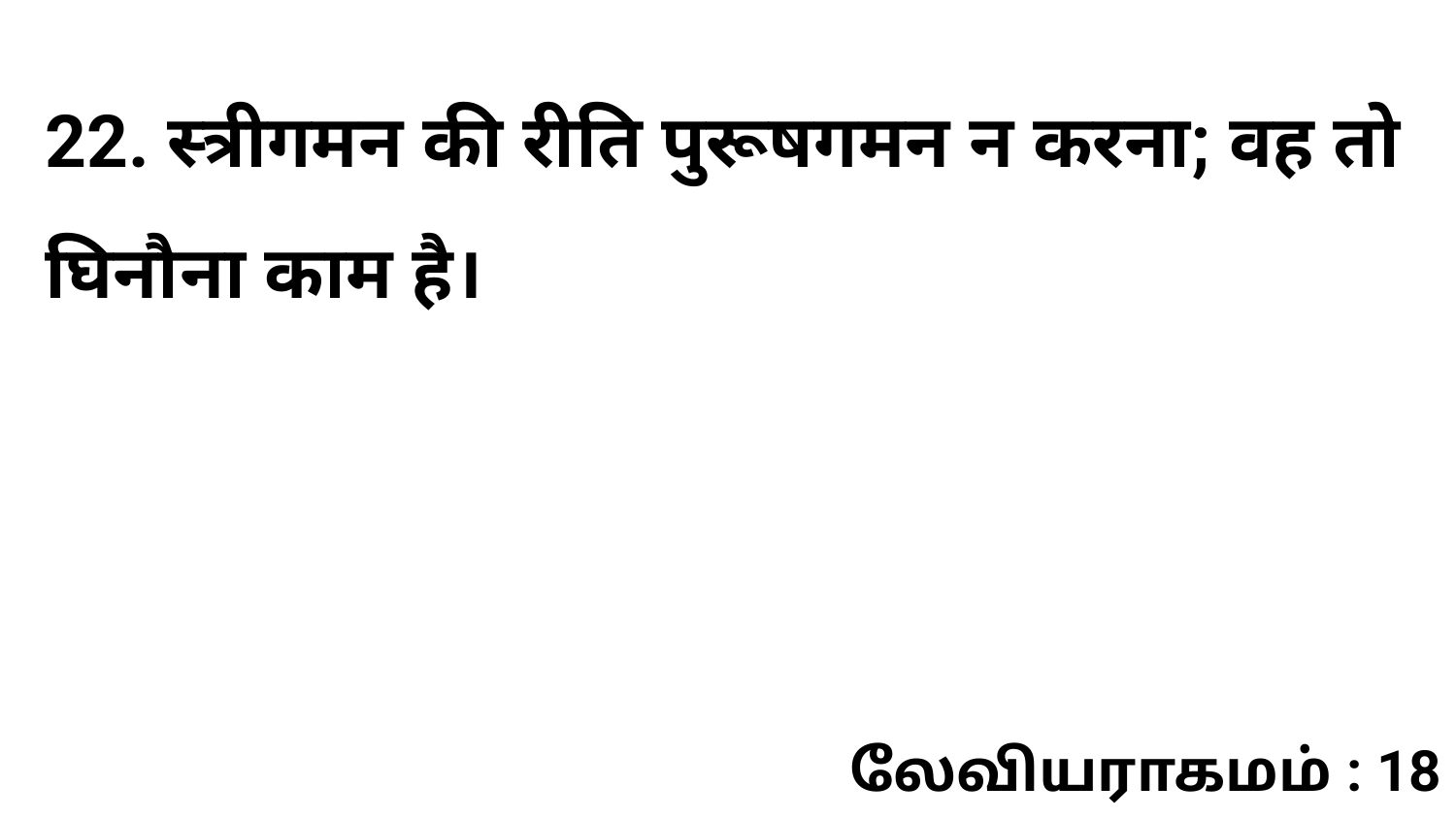

22. स्त्रीगमन की रीति पुरूषगमन न करना; वह तो घिनौना काम है।
லேவியராகமம் : 18